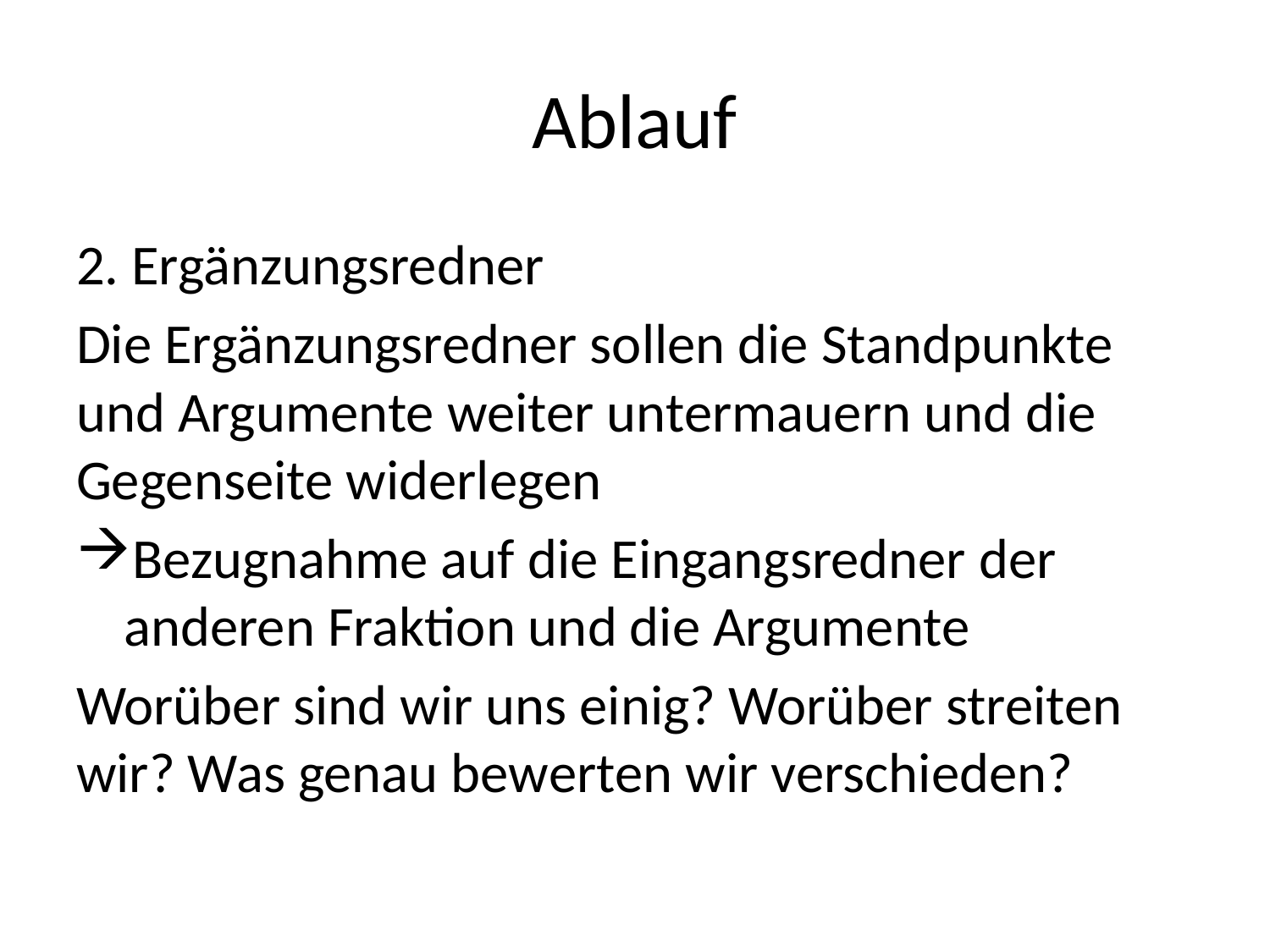

# Ablauf
2. Ergänzungsredner
Die Ergänzungsredner sollen die Standpunkte und Argumente weiter untermauern und die Gegenseite widerlegen
Bezugnahme auf die Eingangsredner der anderen Fraktion und die Argumente
Worüber sind wir uns einig? Worüber streiten wir? Was genau bewerten wir verschieden?